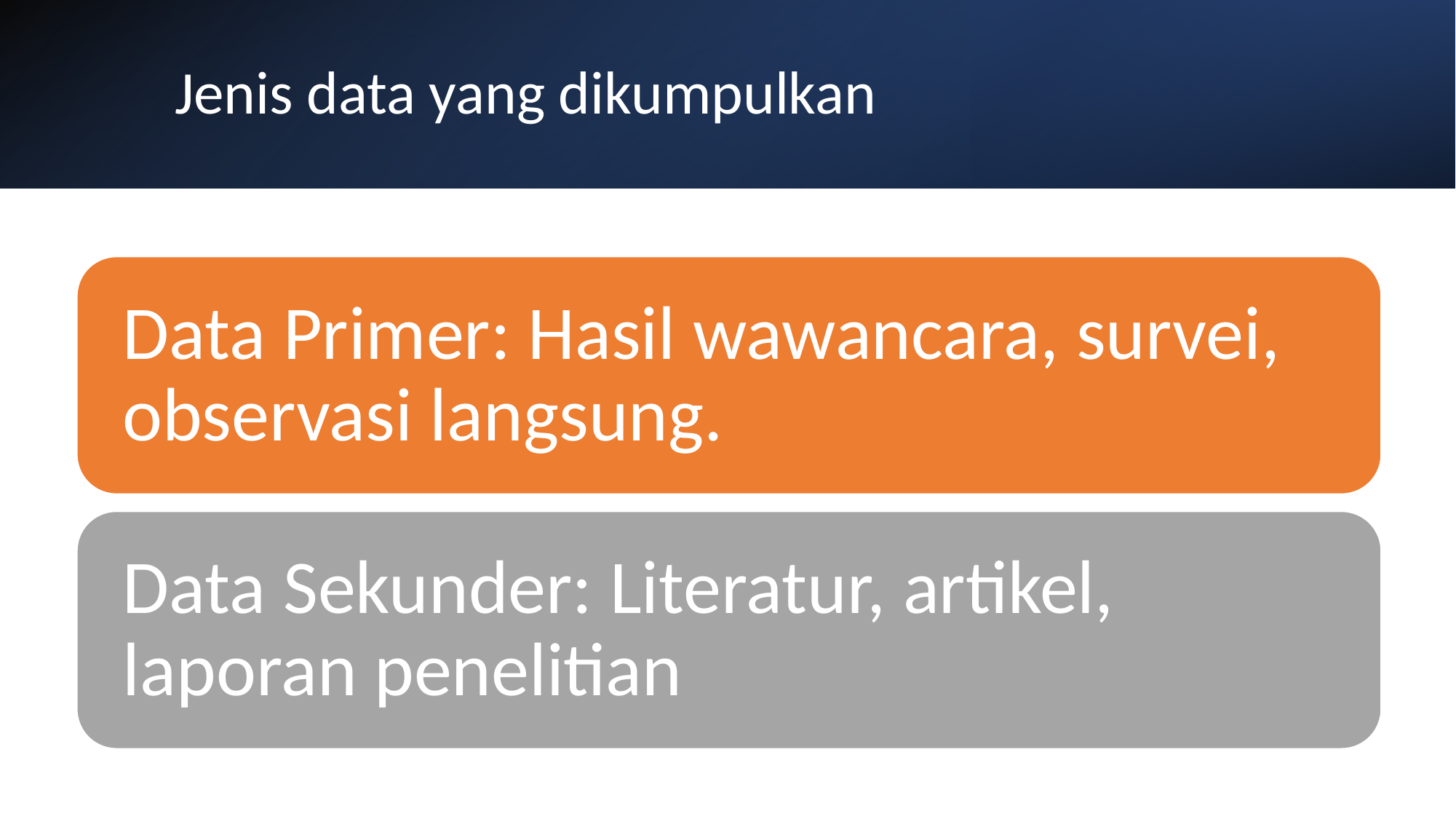

# Jenis data yang dikumpulkan
Data Primer: Hasil wawancara, survei, observasi langsung.
Data Sekunder: Literatur, artikel, laporan penelitian